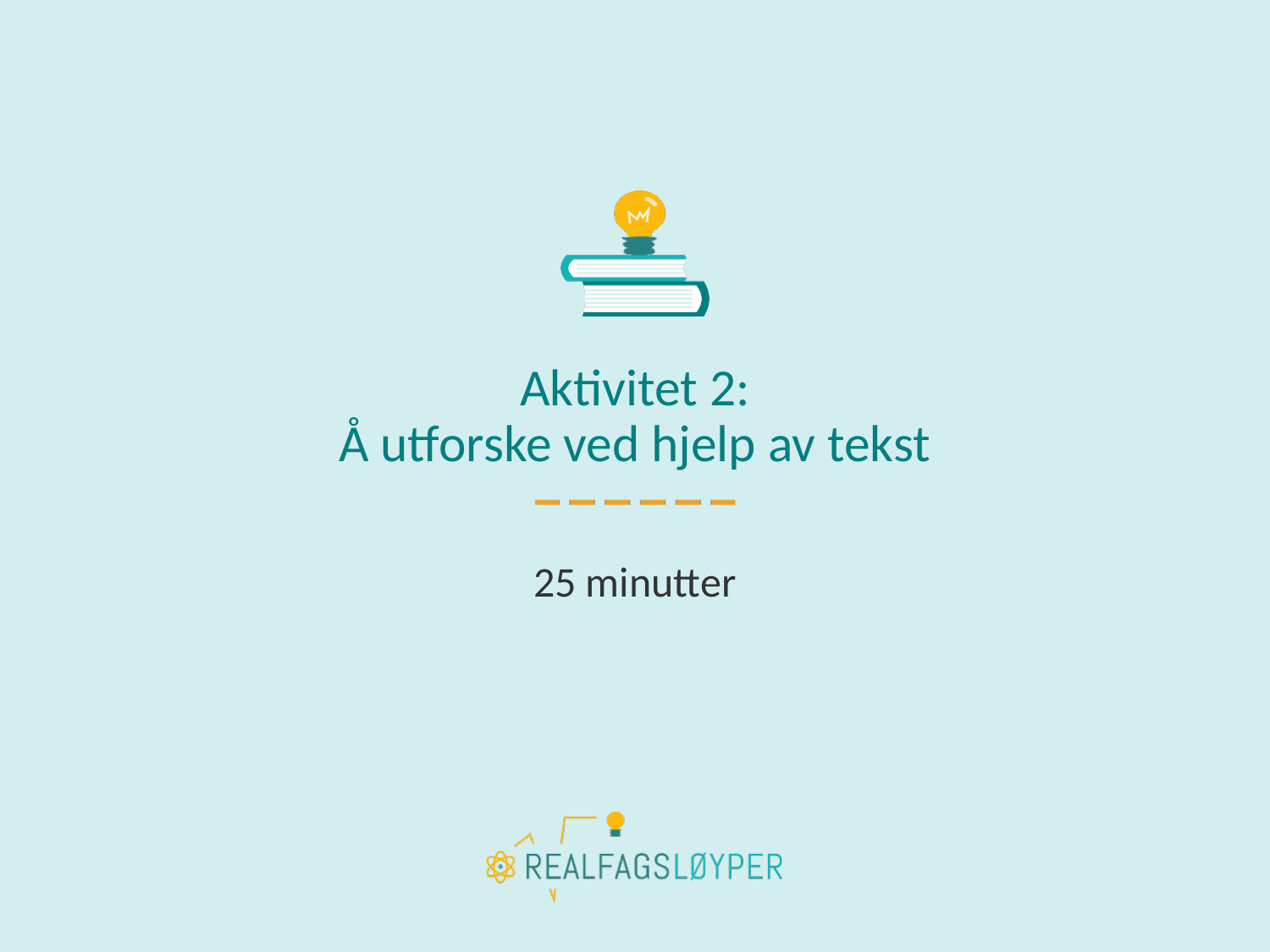

# Aktivitet 2: Å utforske ved hjelp av tekst
25 minutter